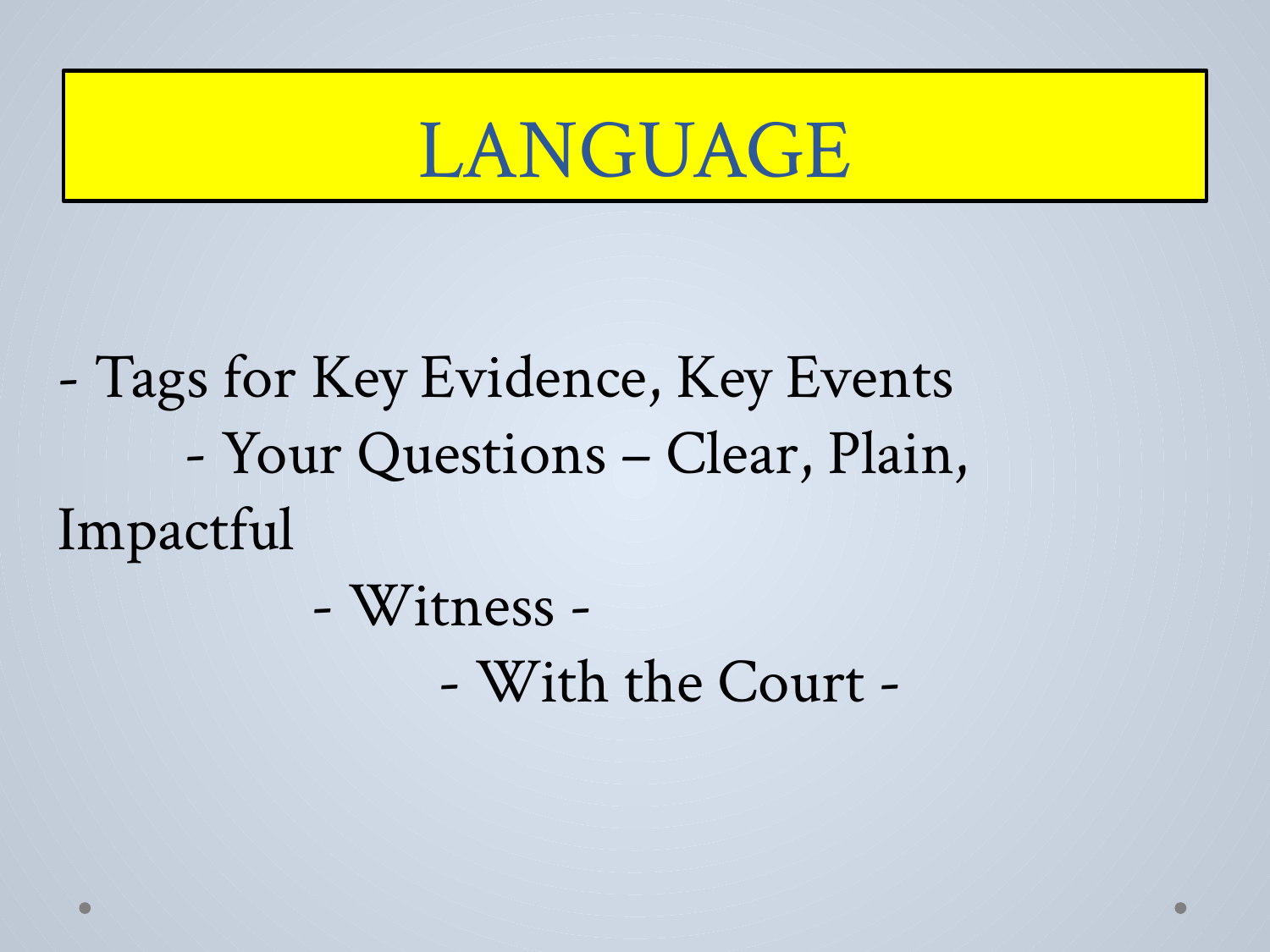

# LANGUAGE
- Tags for Key Evidence, Key Events
	- Your Questions – Clear, Plain, Impactful
		- Witness -
			- With the Court -